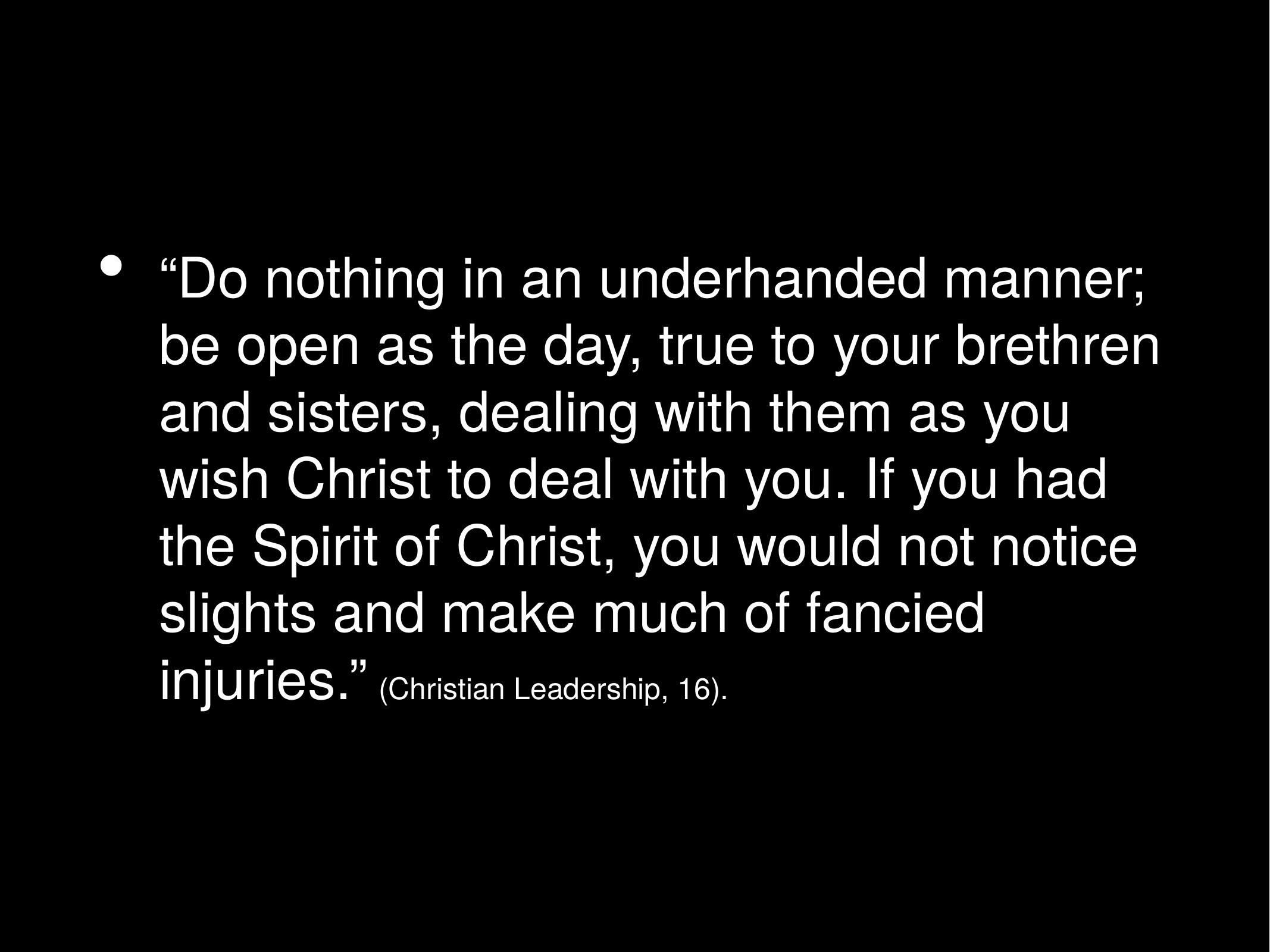

“Do nothing in an underhanded manner; be open as the day, true to your brethren and sisters, dealing with them as you wish Christ to deal with you. If you had the Spirit of Christ, you would not notice slights and make much of fancied injuries.” (Christian Leadership, 16).